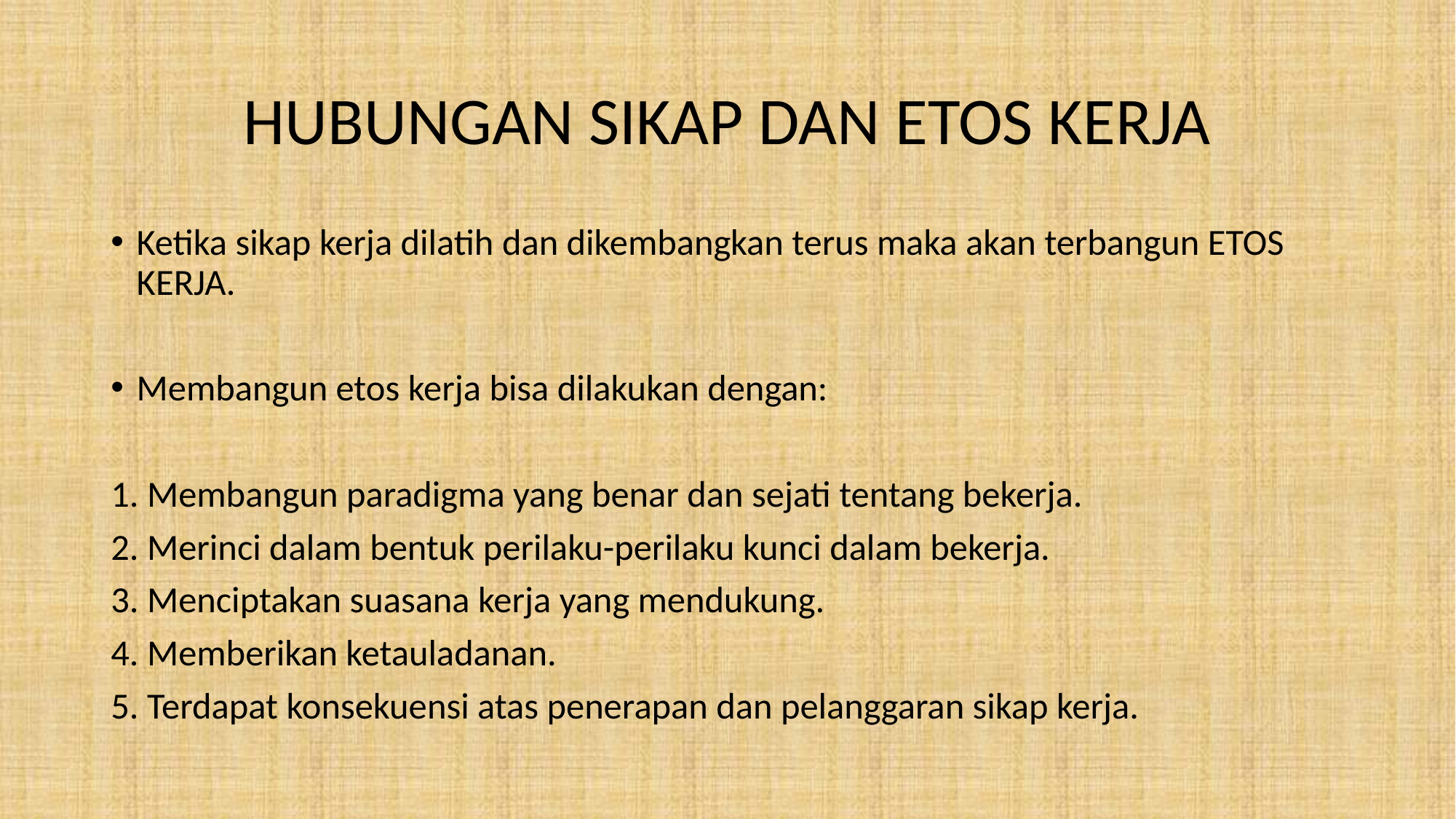

# HUBUNGAN SIKAP DAN ETOS KERJA
Ketika sikap kerja dilatih dan dikembangkan terus maka akan terbangun ETOS KERJA.

Membangun etos kerja bisa dilakukan dengan:

1. Membangun paradigma yang benar dan sejati tentang bekerja.
2. Merinci dalam bentuk perilaku-perilaku kunci dalam bekerja.
3. Menciptakan suasana kerja yang mendukung.
4. Memberikan ketauladanan.
5. Terdapat konsekuensi atas penerapan dan pelanggaran sikap kerja.